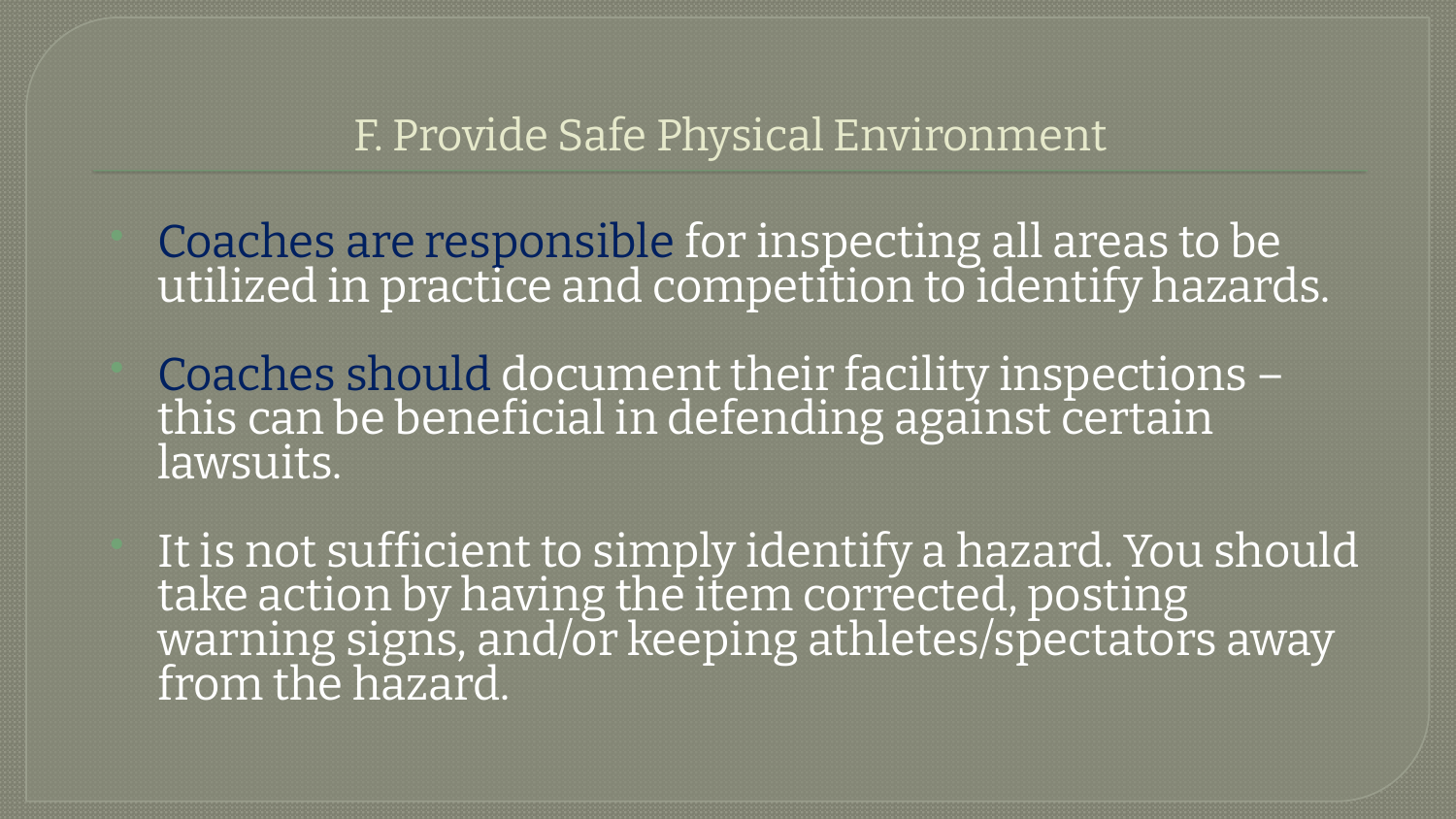

# F. Provide Safe Physical Environment
Coaches are responsible for inspecting all areas to be utilized in practice and competition to identify hazards.

Coaches should document their facility inspections – this can be beneficial in defending against certain lawsuits.

It is not sufficient to simply identify a hazard. You should take action by having the item corrected, posting warning signs, and/or keeping athletes/spectators away from the hazard.